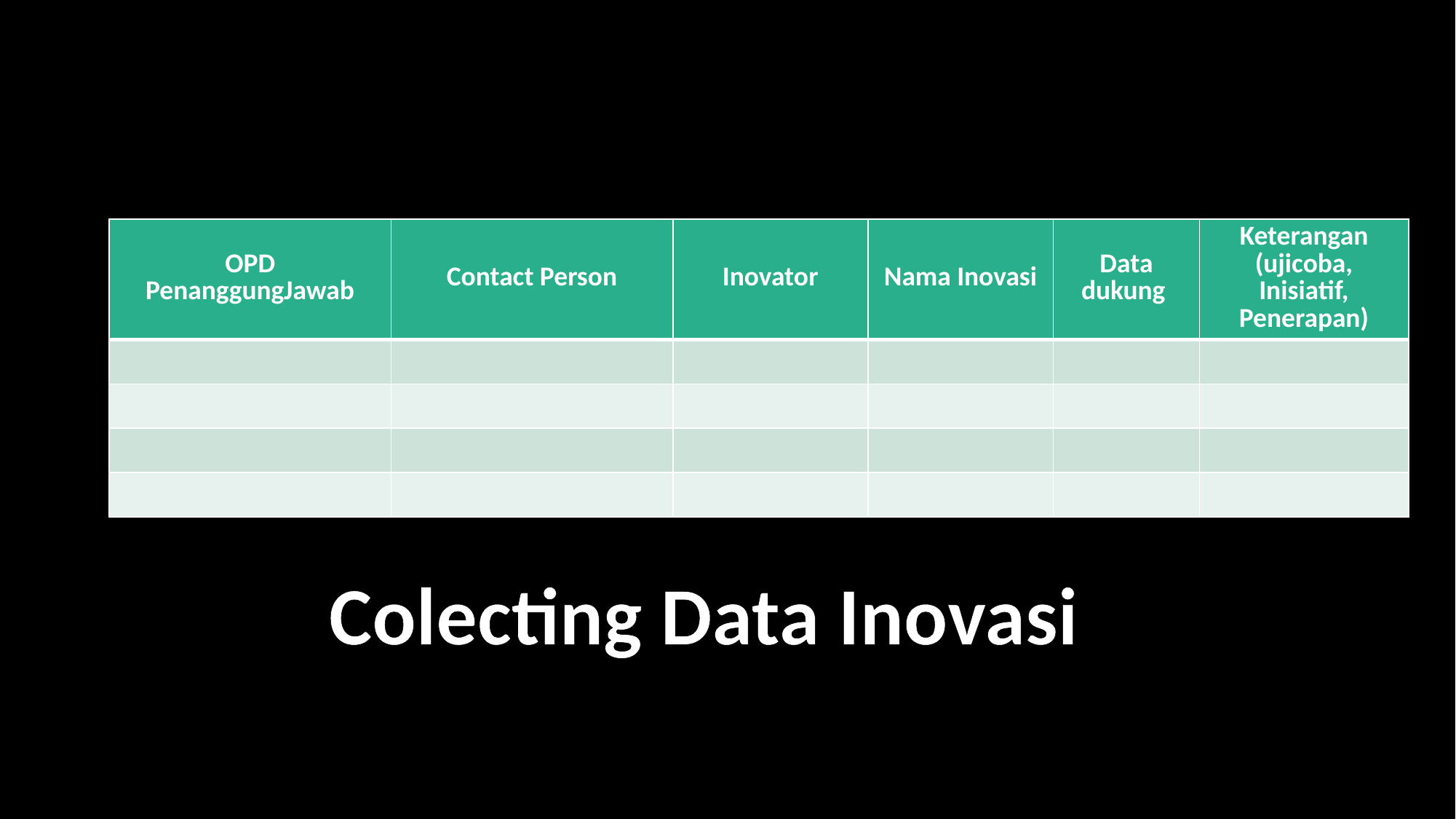

| OPD PenanggungJawab | Contact Person | Inovator | Nama Inovasi | Data dukung | Keterangan (ujicoba, Inisiatif, Penerapan) |
| --- | --- | --- | --- | --- | --- |
|  |  |  |  |  |  |
|  |  |  |  |  |  |
|  |  |  |  |  |  |
|  |  |  |  |  |  |

Colecting Data Inovasi